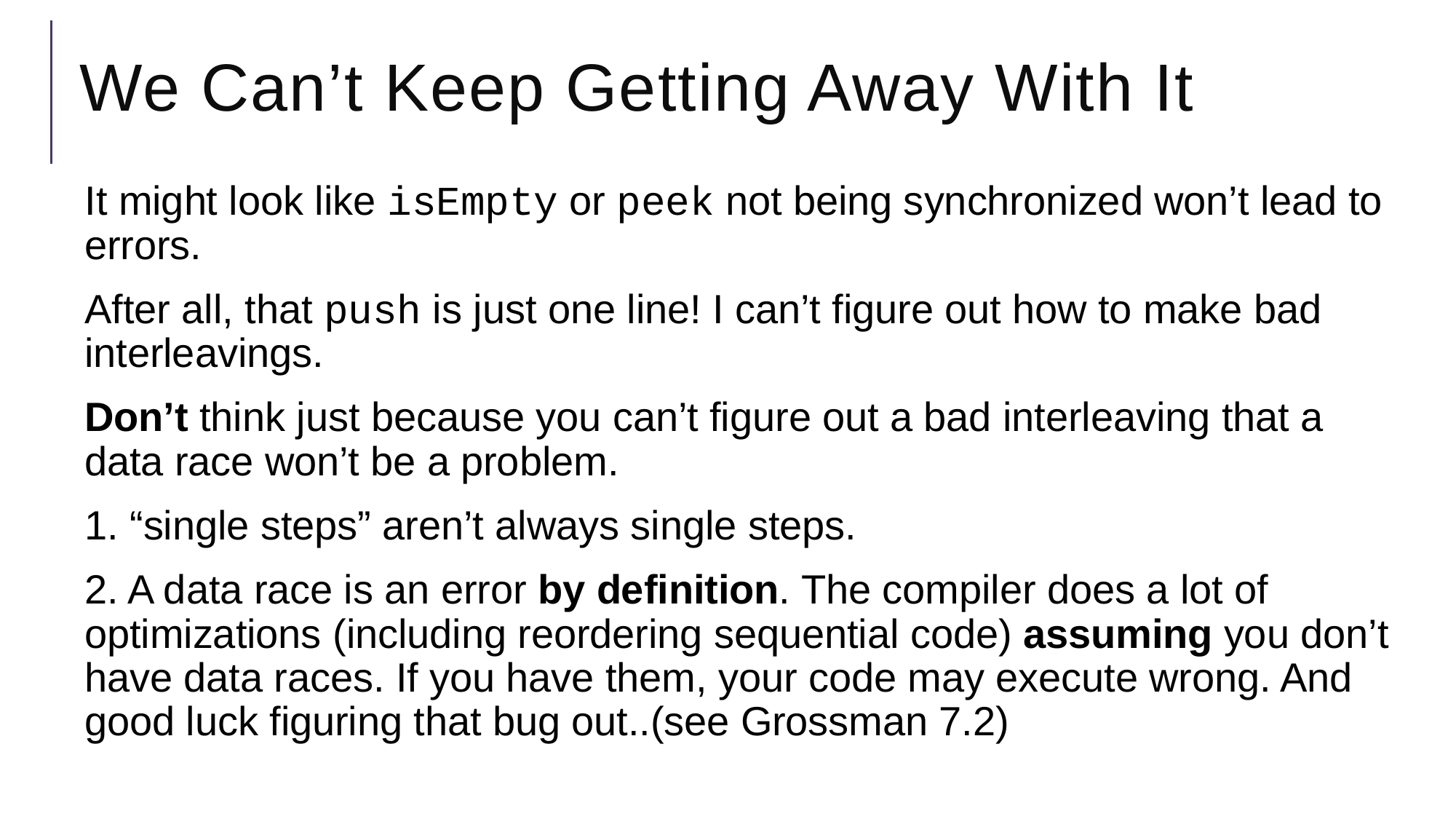

# We Can’t Keep Getting Away With It
It might look like isEmpty or peek not being synchronized won’t lead to errors.
After all, that push is just one line! I can’t figure out how to make bad interleavings.
Don’t think just because you can’t figure out a bad interleaving that a data race won’t be a problem.
1. “single steps” aren’t always single steps.
2. A data race is an error by definition. The compiler does a lot of optimizations (including reordering sequential code) assuming you don’t have data races. If you have them, your code may execute wrong. And good luck figuring that bug out..(see Grossman 7.2)